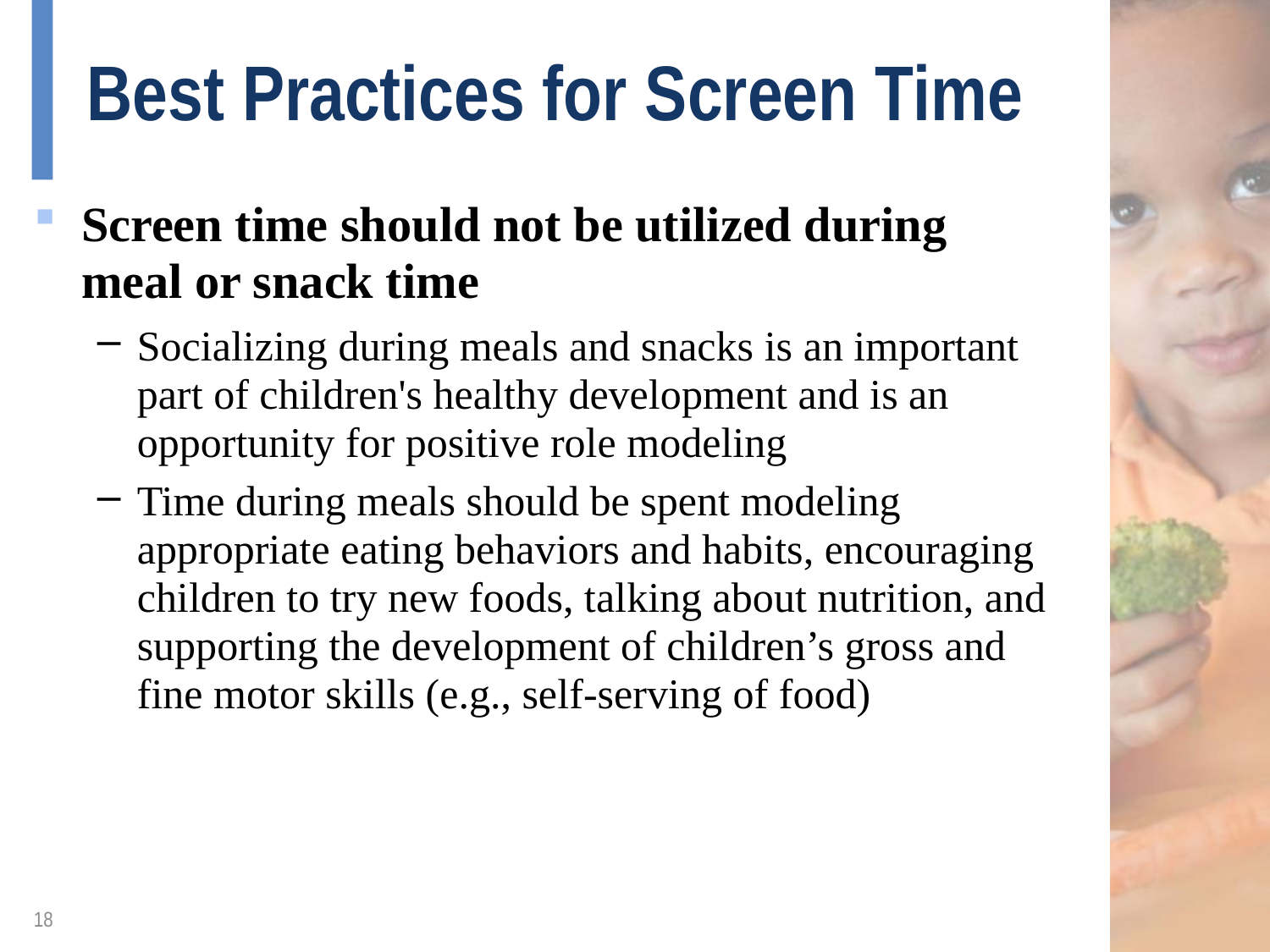

# Best Practices for Screen Time
Screen time should not be utilized during meal or snack time
Socializing during meals and snacks is an important part of children's healthy development and is an opportunity for positive role modeling
Time during meals should be spent modeling appropriate eating behaviors and habits, encouraging children to try new foods, talking about nutrition, and supporting the development of children’s gross and fine motor skills (e.g., self-serving of food)

18